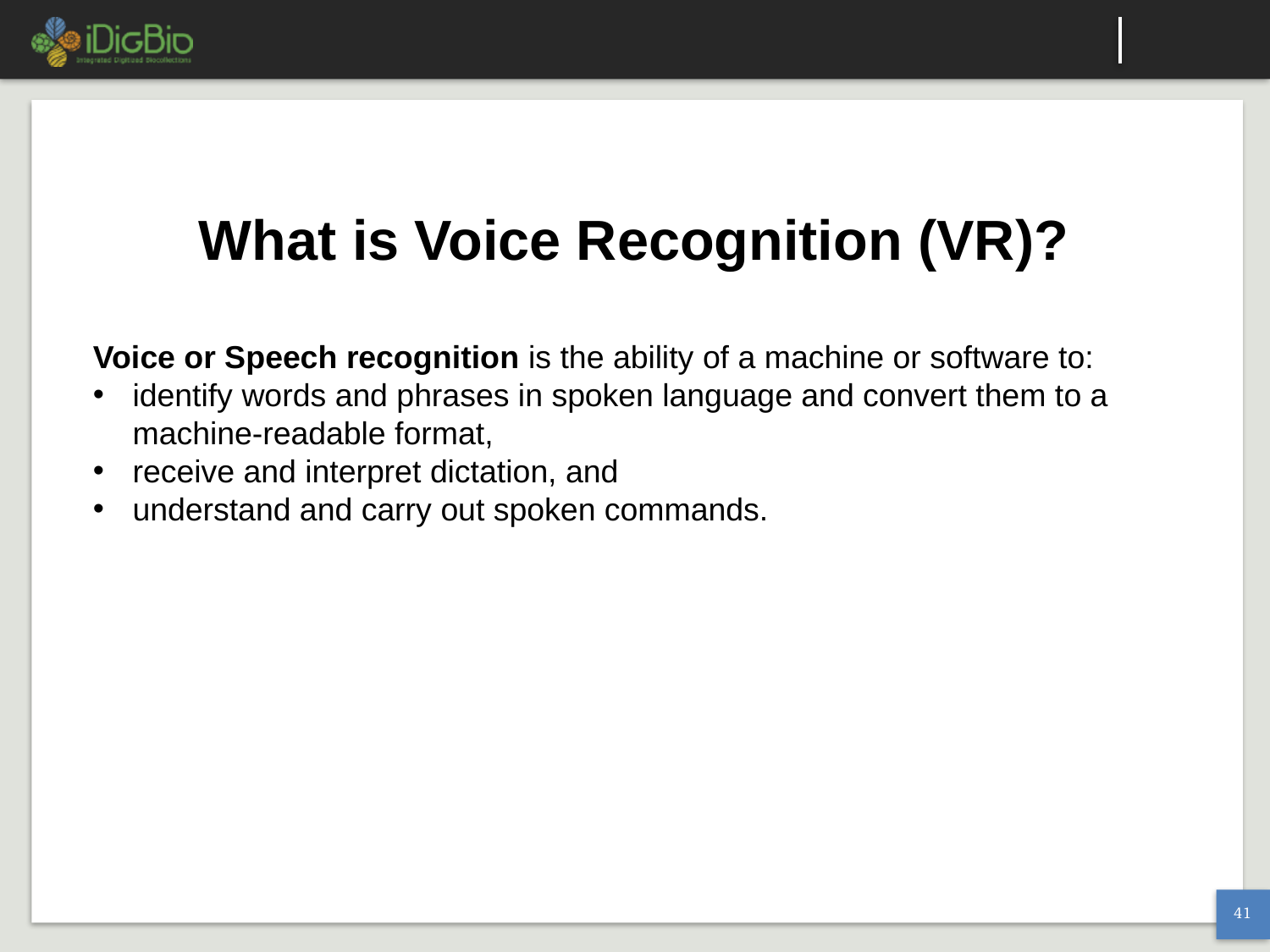

What is Voice Recognition (VR)?
Voice or Speech recognition is the ability of a machine or software to:
identify words and phrases in spoken language and convert them to a machine-readable format,
receive and interpret dictation, and
understand and carry out spoken commands.